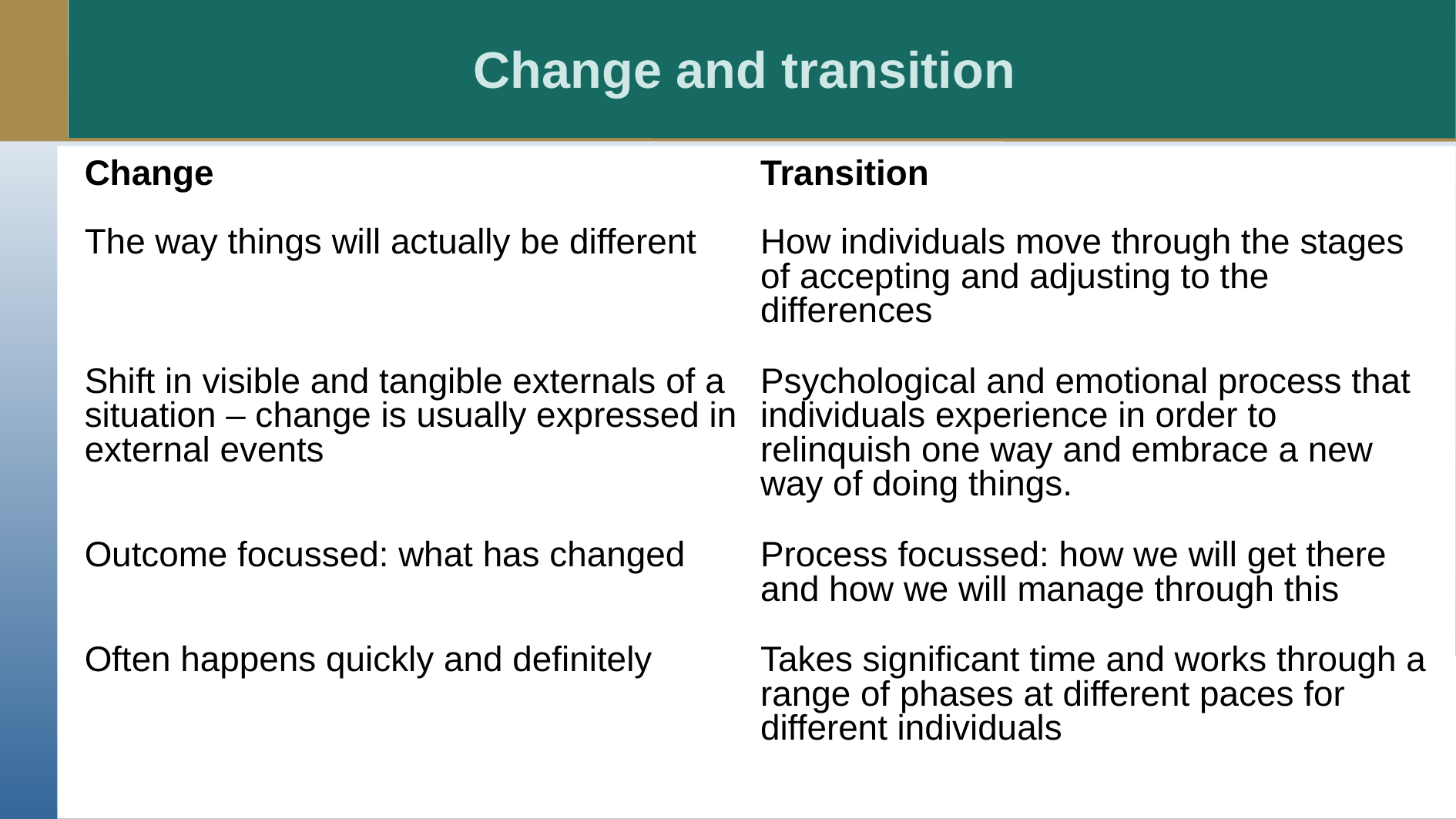

# Change and transition

| Change | Transition |
| --- | --- |
| The way things will actually be different | How individuals move through the stages of accepting and adjusting to the differences |
| Shift in visible and tangible externals of a situation – change is usually expressed in external events | Psychological and emotional process that individuals experience in order to relinquish one way and embrace a new way of doing things. |
| Outcome focussed: what has changed | Process focussed: how we will get there and how we will manage through this |
| Often happens quickly and definitely | Takes significant time and works through a range of phases at different paces for different individuals |